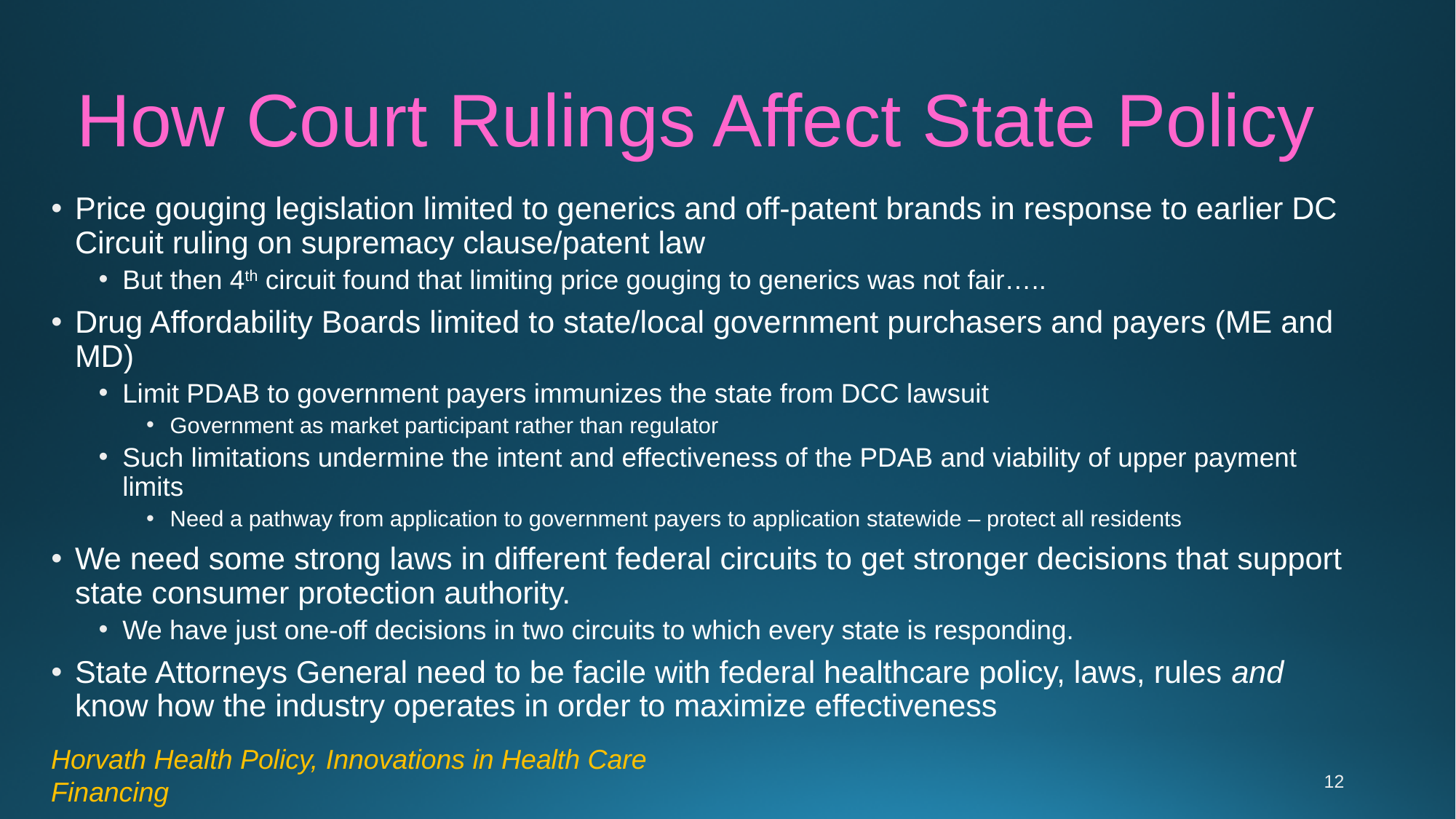

# How Court Rulings Affect State Policy
Price gouging legislation limited to generics and off-patent brands in response to earlier DC Circuit ruling on supremacy clause/patent law
But then 4th circuit found that limiting price gouging to generics was not fair…..
Drug Affordability Boards limited to state/local government purchasers and payers (ME and MD)
Limit PDAB to government payers immunizes the state from DCC lawsuit
Government as market participant rather than regulator
Such limitations undermine the intent and effectiveness of the PDAB and viability of upper payment limits
Need a pathway from application to government payers to application statewide – protect all residents
We need some strong laws in different federal circuits to get stronger decisions that support state consumer protection authority.
We have just one-off decisions in two circuits to which every state is responding.
State Attorneys General need to be facile with federal healthcare policy, laws, rules and know how the industry operates in order to maximize effectiveness

Horvath Health Policy, Innovations in Health Care Financing
12